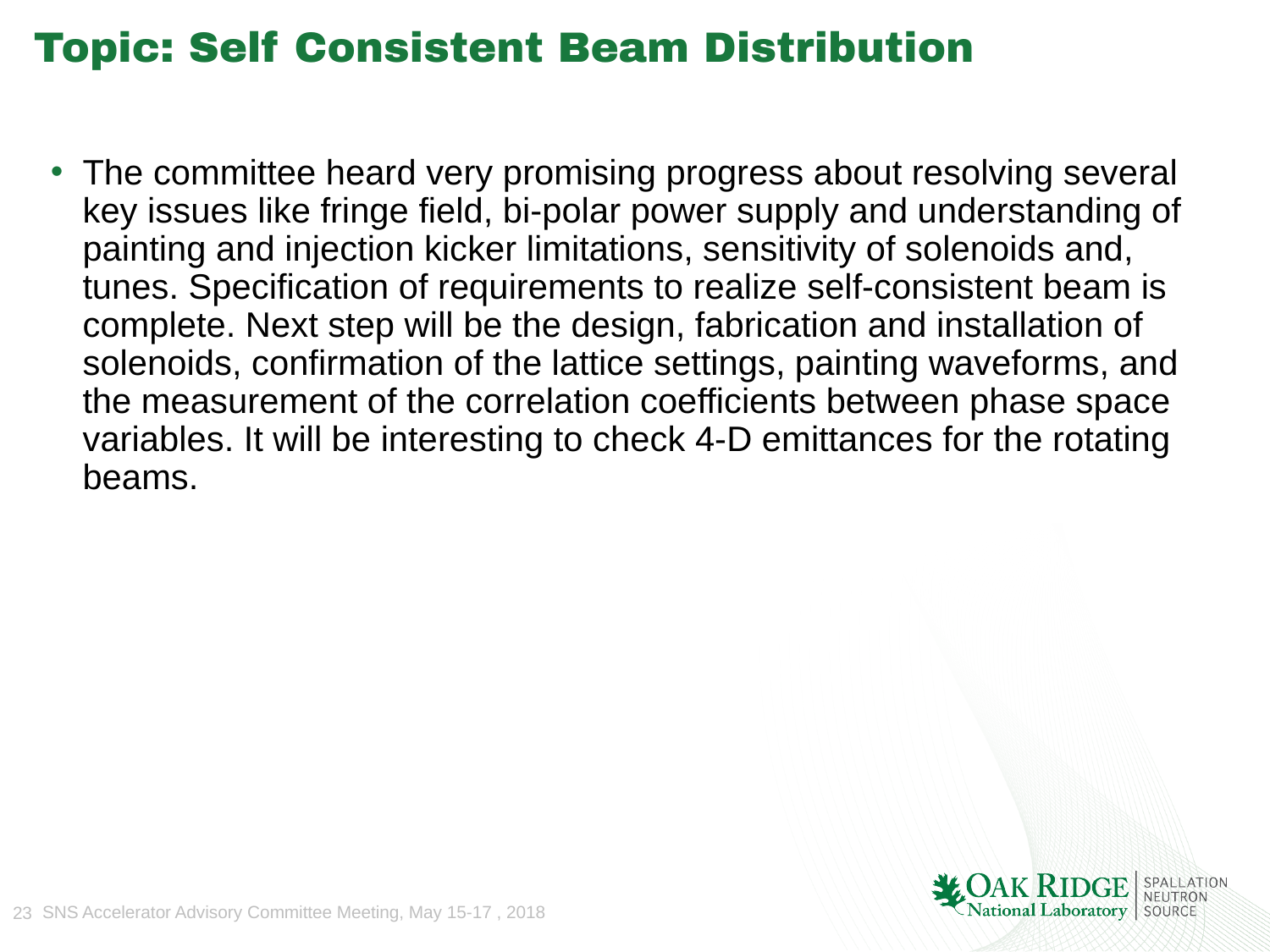

# Topic: Self Consistent Beam Distribution
The committee heard very promising progress about resolving several  key issues like fringe field, bi-polar power supply and understanding of painting and injection kicker limitations, sensitivity of solenoids and, tunes. Specification of requirements to realize self-consistent beam is complete. Next step will be the design, fabrication and installation of solenoids, confirmation of the lattice settings, painting waveforms, and the measurement of the correlation coefficients between phase space variables. It will be interesting to check 4-D emittances for the rotating beams.